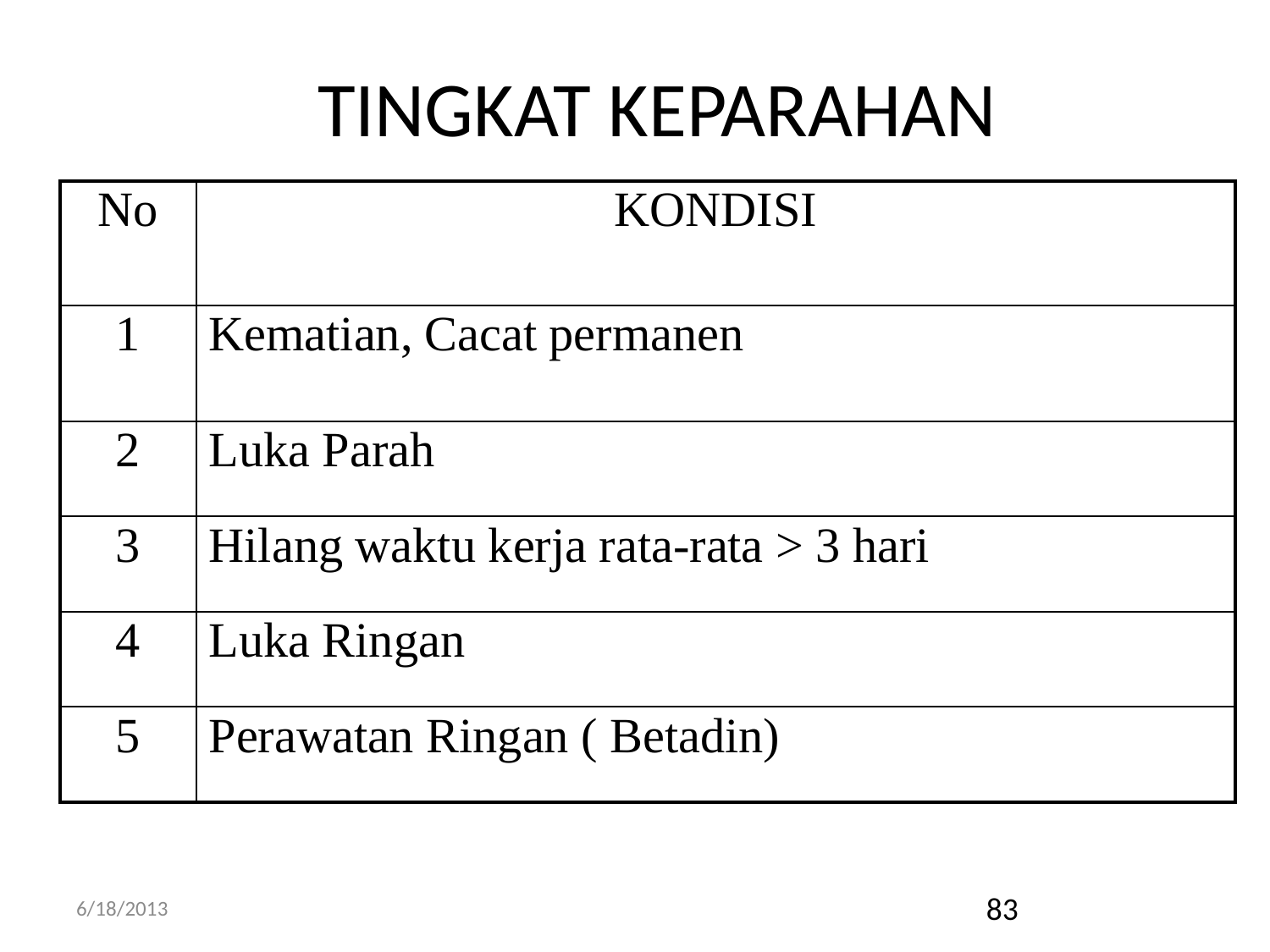

# TINGKAT KEPARAHAN
| No | KONDISI |
| --- | --- |
| 1 | Kematian, Cacat permanen |
| 2 | Luka Parah |
| 3 | Hilang waktu kerja rata-rata > 3 hari |
| 4 | Luka Ringan |
| 5 | Perawatan Ringan ( Betadin) |
6/18/2013
83